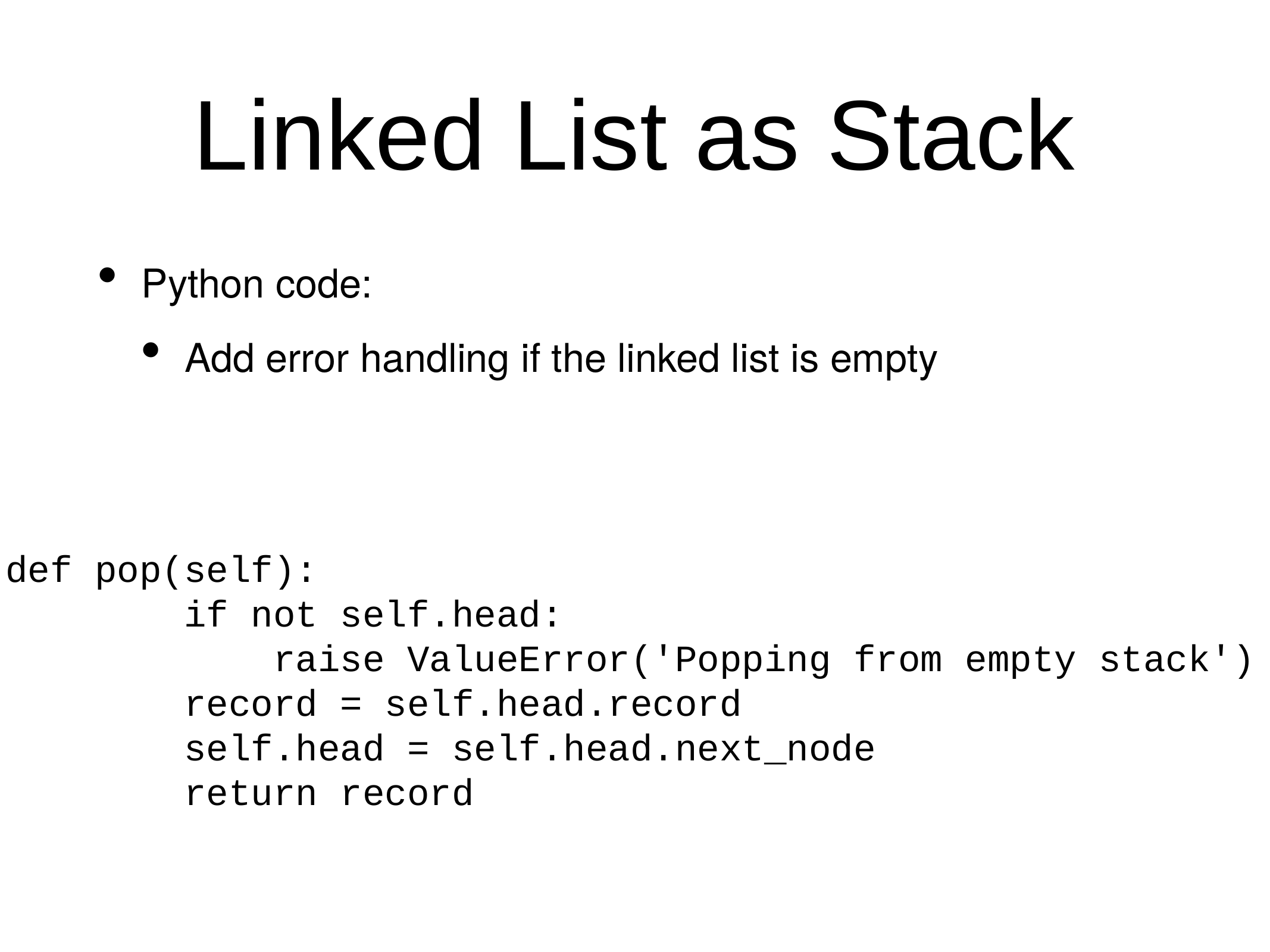

# Linked List as Stack
Python code:
Add error handling if the linked list is empty
def pop(self):
        if not self.head:
            raise ValueError('Popping from empty stack')
        record = self.head.record
        self.head = self.head.next_node
        return record